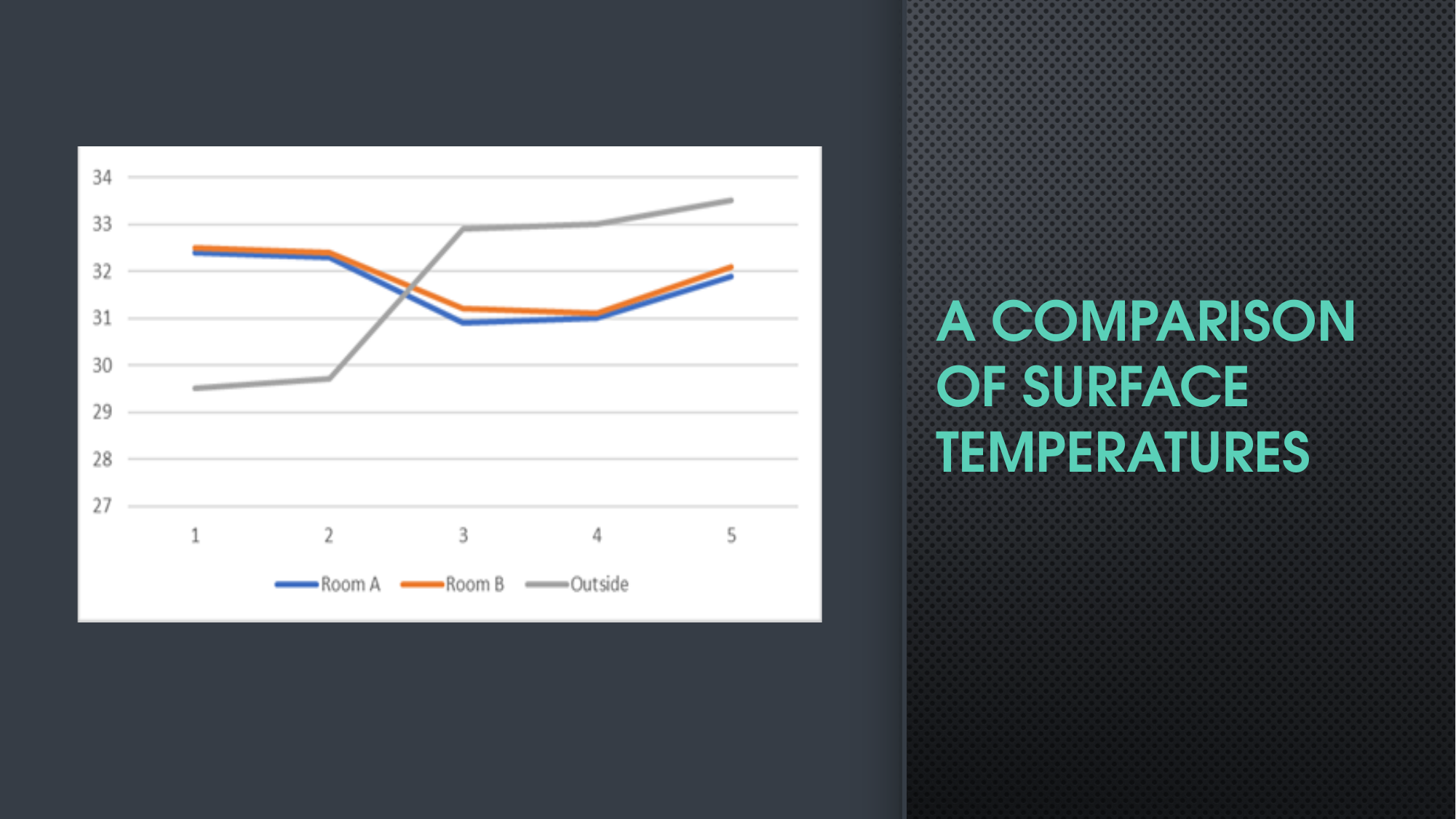

# A Comparison of surface temperatures

### Chart

| Category |
|---|